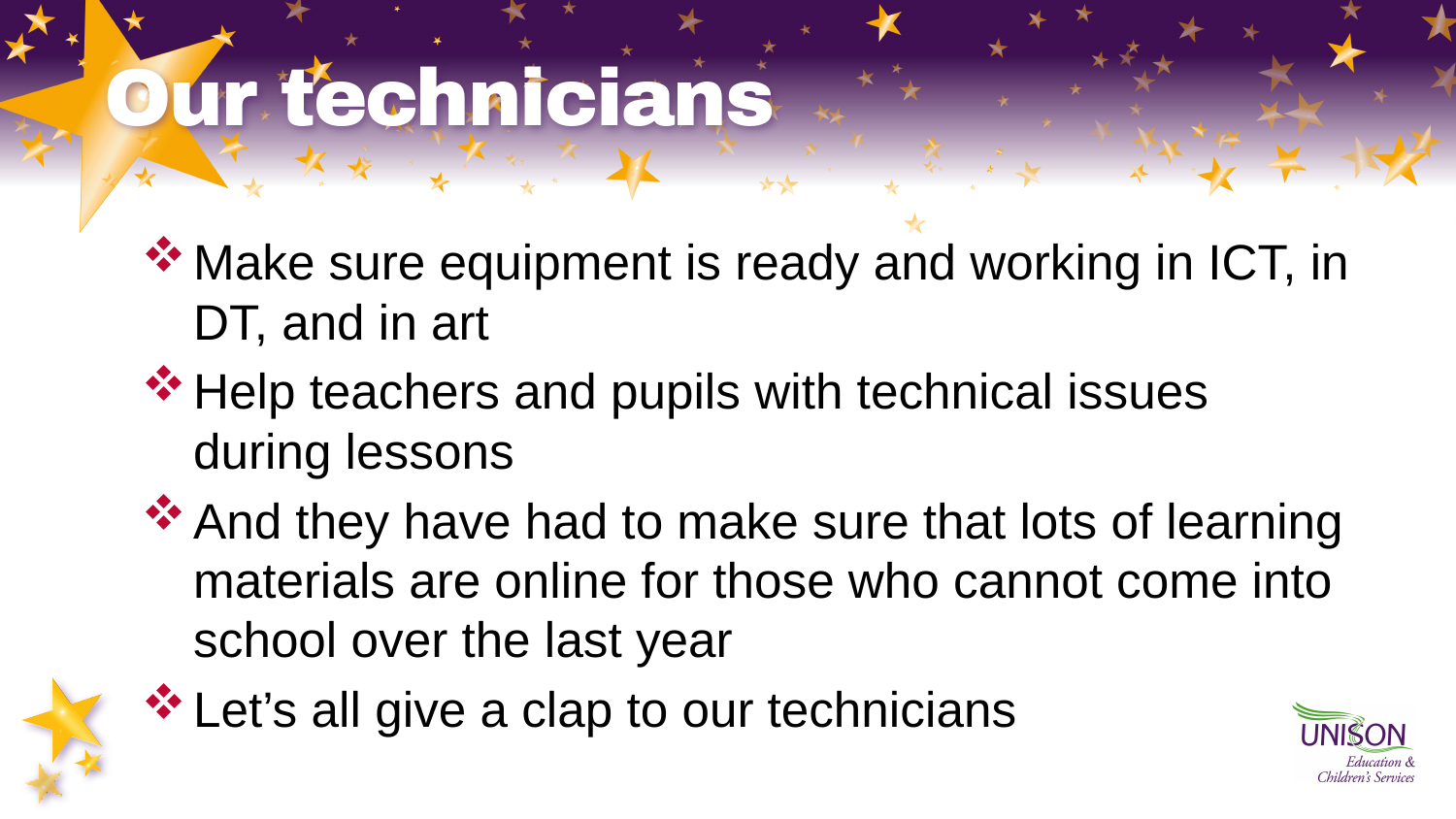

# Our technicians
Make sure equipment is ready and working in ICT, in DT, and in art
Help teachers and pupils with technical issues during lessons
And they have had to make sure that lots of learning materials are online for those who cannot come into school over the last year
Let’s all give a clap to our technicians